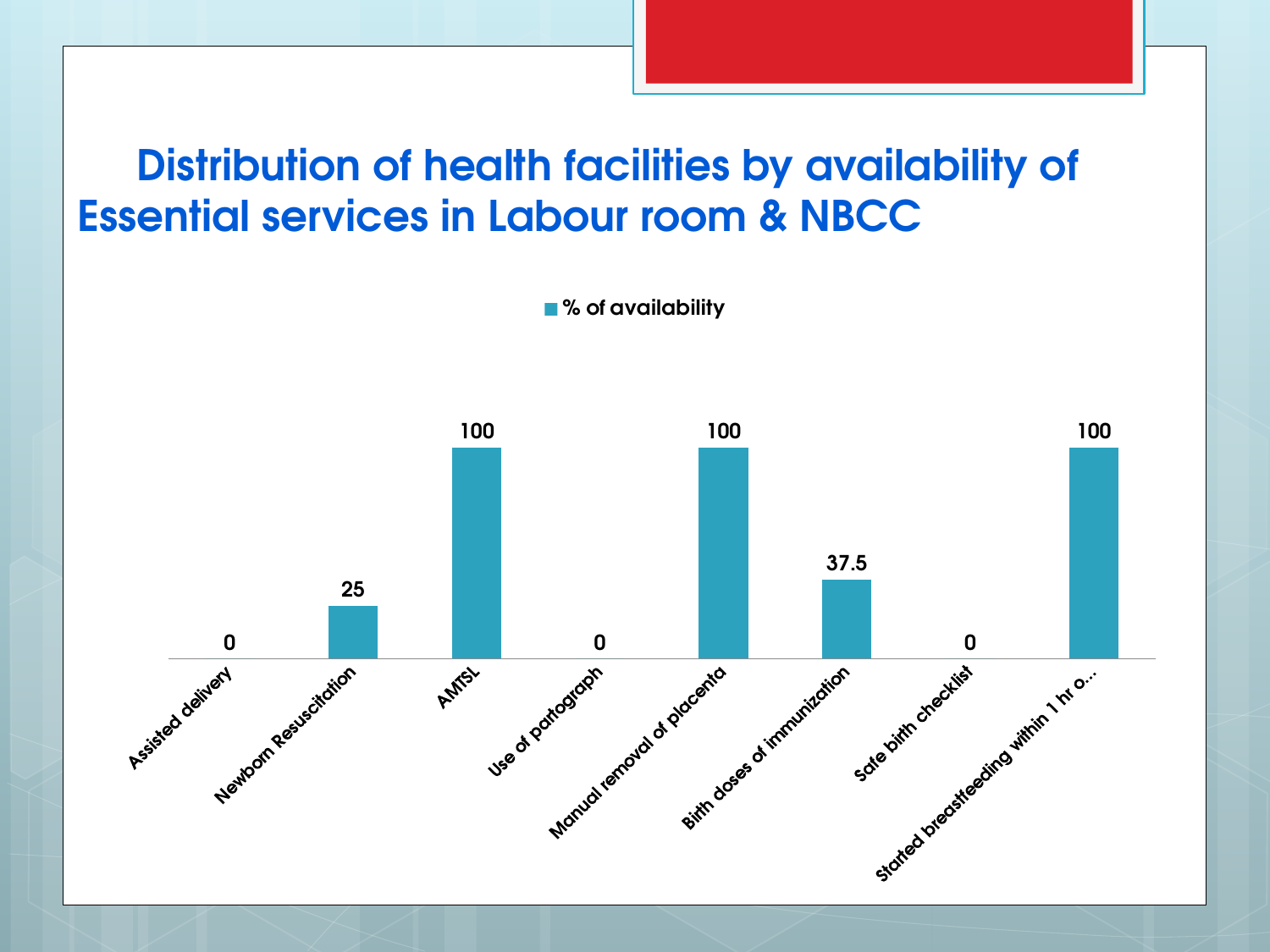

# Distribution of health facilities by availability of 	Essential services in Labour room & NBCC

### Chart

| Category | % of availability |
|---|---|
| Assisted delivery | 0.0 |
| Newborn Resuscitation | 25.0 |
| AMTSL | 100.0 |
| Use of partograph | 0.0 |
| Manual removal of placenta | 100.0 |
| Birth doses of immunization | 37.5 |
| Safe birth checklist | 0.0 |
| Started breastfeeding within 1 hr of birth | 100.0 |